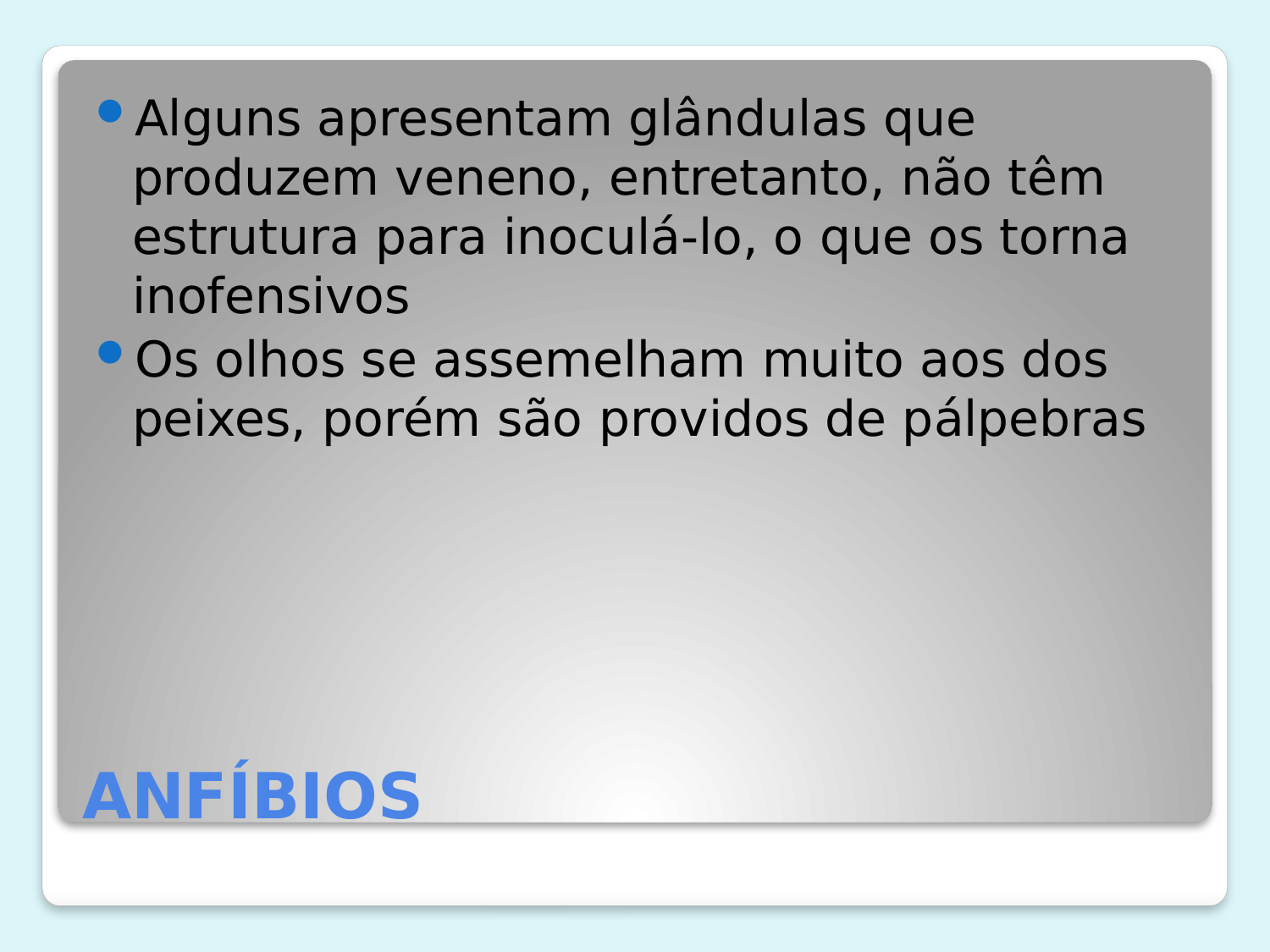

Alguns apresentam glândulas que produzem veneno, entretanto, não têm estrutura para inoculá-lo, o que os torna inofensivos
Os olhos se assemelham muito aos dos peixes, porém são providos de pálpebras

# ANFÍBIOS